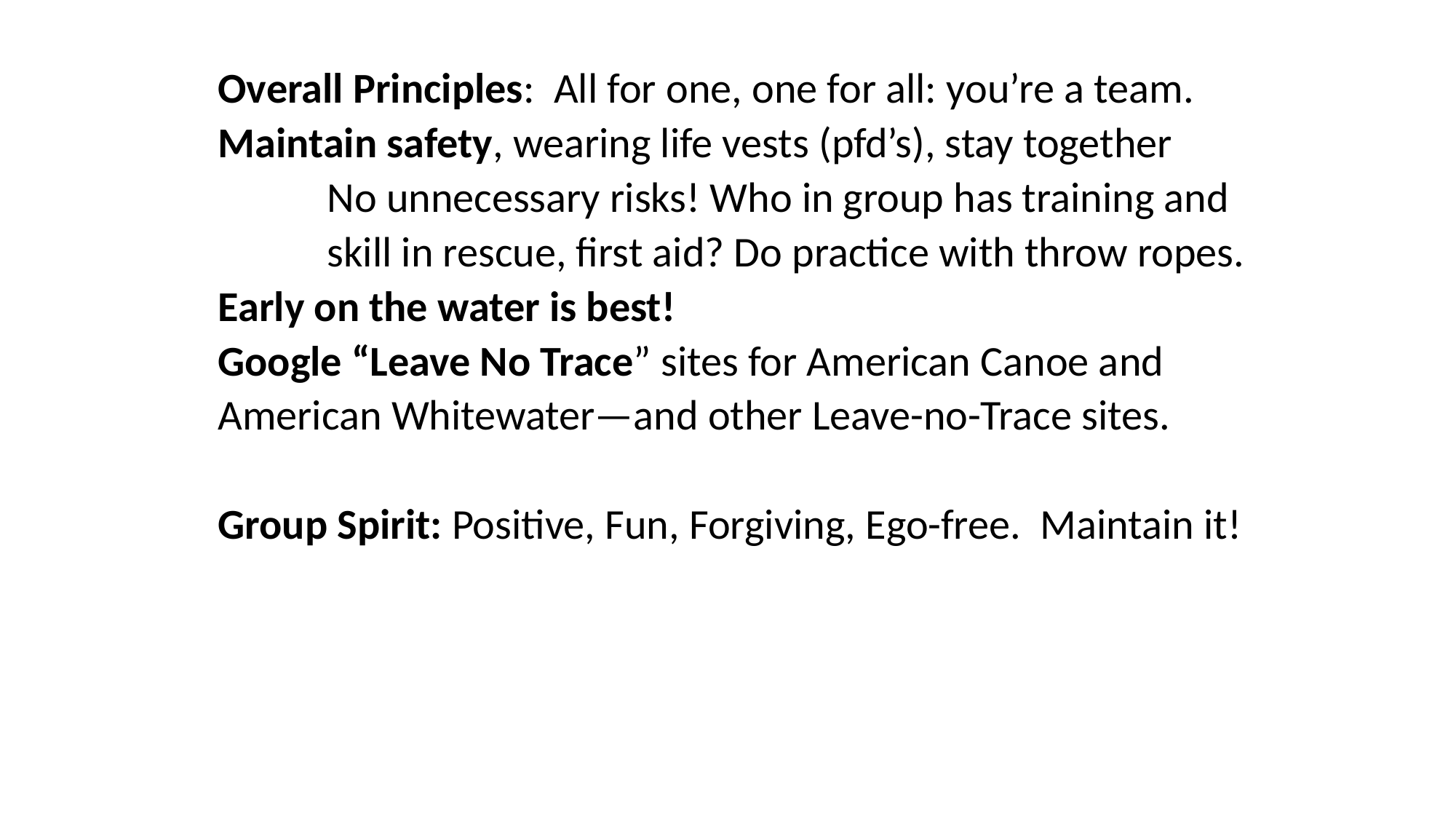

# Overall Principles:  All for one, one for all: you’re a team. Maintain safety, wearing life vests (pfd’s), stay together No unnecessary risks! Who in group has training and 	skill in rescue, first aid? Do practice with throw ropes. Early on the water is best! Google “Leave No Trace” sites for American Canoe and American Whitewater—and other Leave-no-Trace sites. Group Spirit: Positive, Fun, Forgiving, Ego-free.  Maintain it!